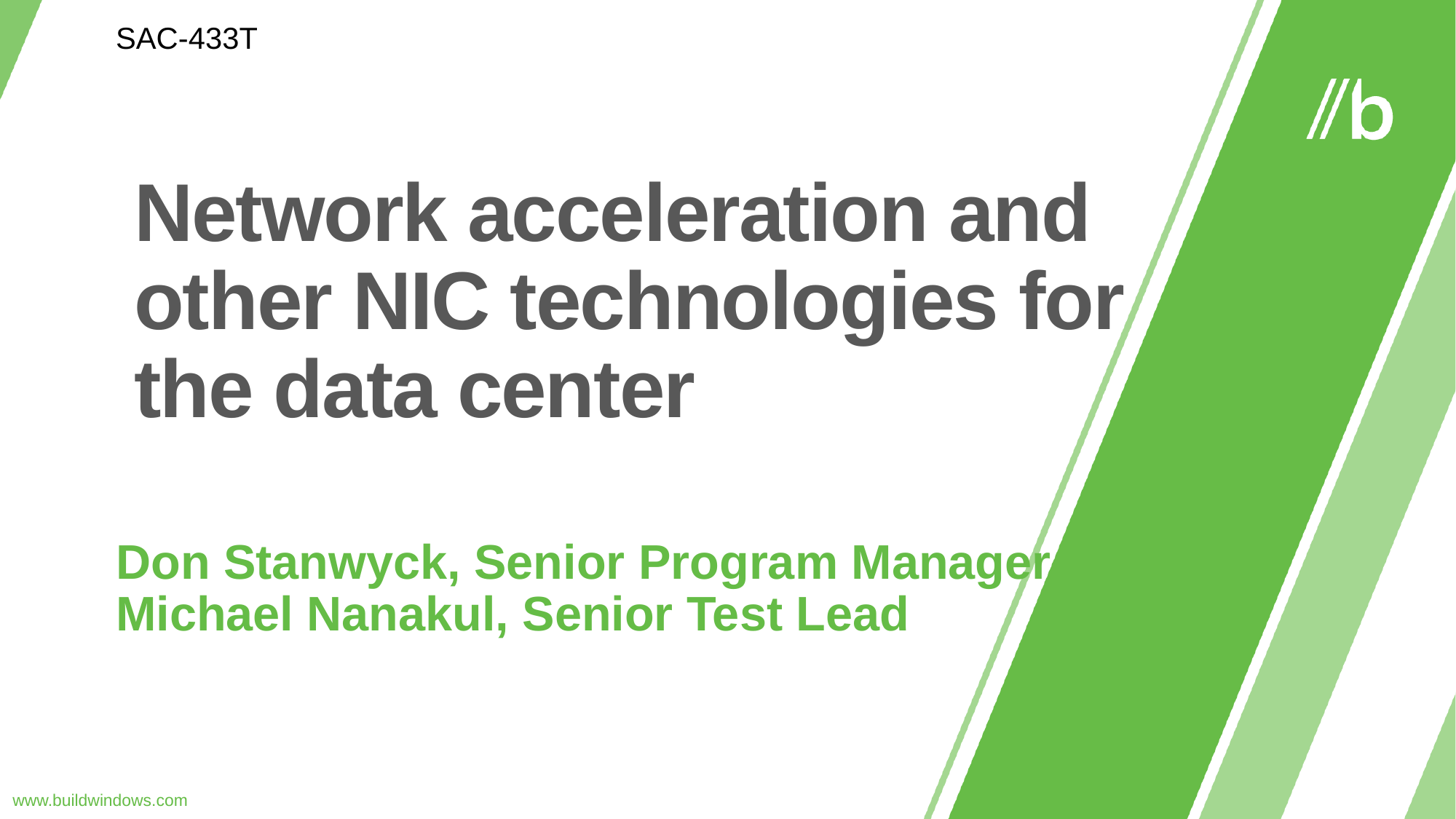

SAC-433T
Network acceleration and other NIC technologies for the data center
Don Stanwyck, Senior Program Manager
Michael Nanakul, Senior Test Lead